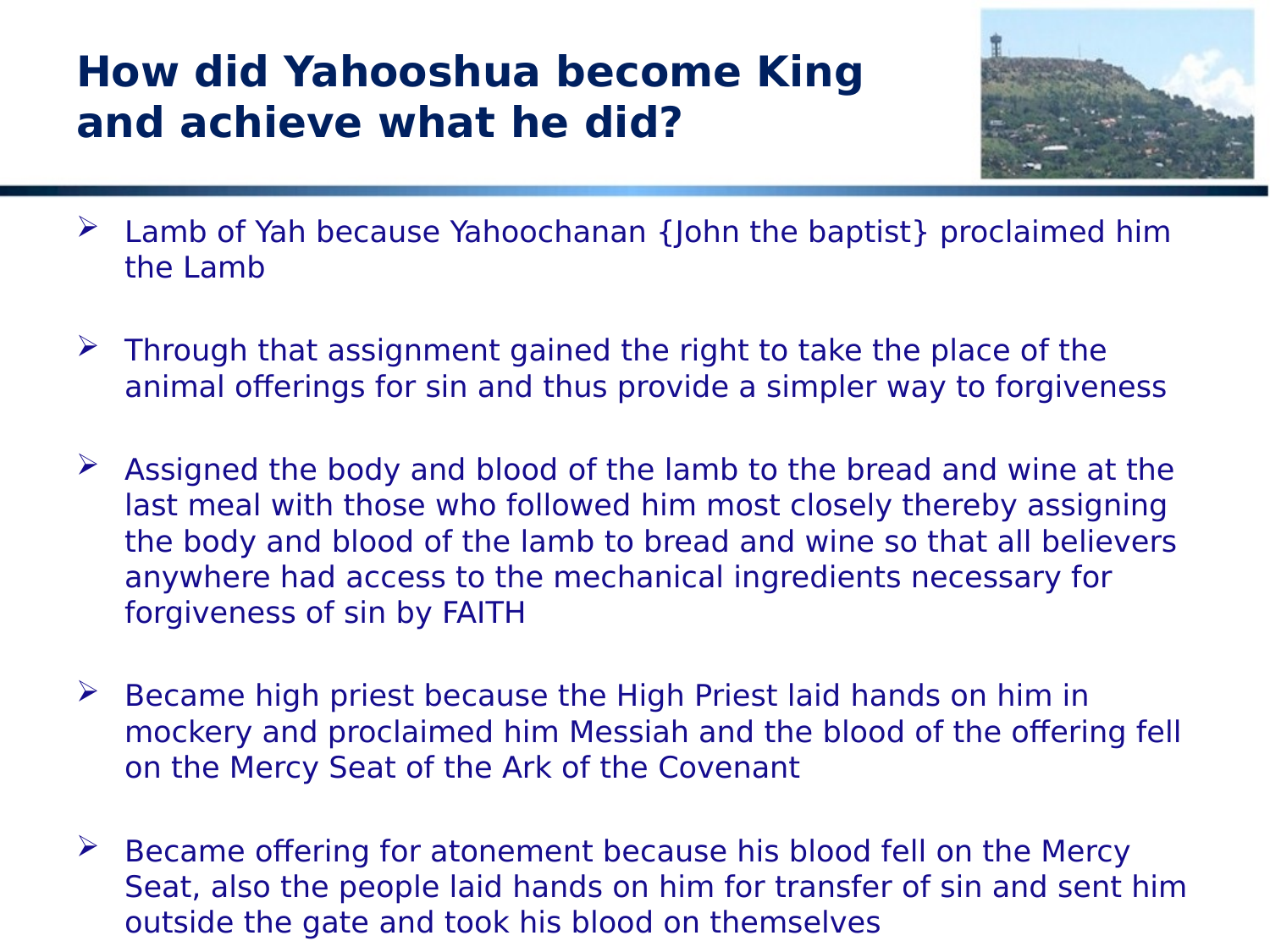

# How did Yahooshua become King and achieve what he did?
Lamb of Yah because Yahoochanan {John the baptist} proclaimed him the Lamb

Through that assignment gained the right to take the place of the animal offerings for sin and thus provide a simpler way to forgiveness

Assigned the body and blood of the lamb to the bread and wine at the last meal with those who followed him most closely thereby assigning the body and blood of the lamb to bread and wine so that all believers anywhere had access to the mechanical ingredients necessary for forgiveness of sin by FAITH

Became high priest because the High Priest laid hands on him in mockery and proclaimed him Messiah and the blood of the offering fell on the Mercy Seat of the Ark of the Covenant

Became offering for atonement because his blood fell on the Mercy Seat, also the people laid hands on him for transfer of sin and sent him outside the gate and took his blood on themselves